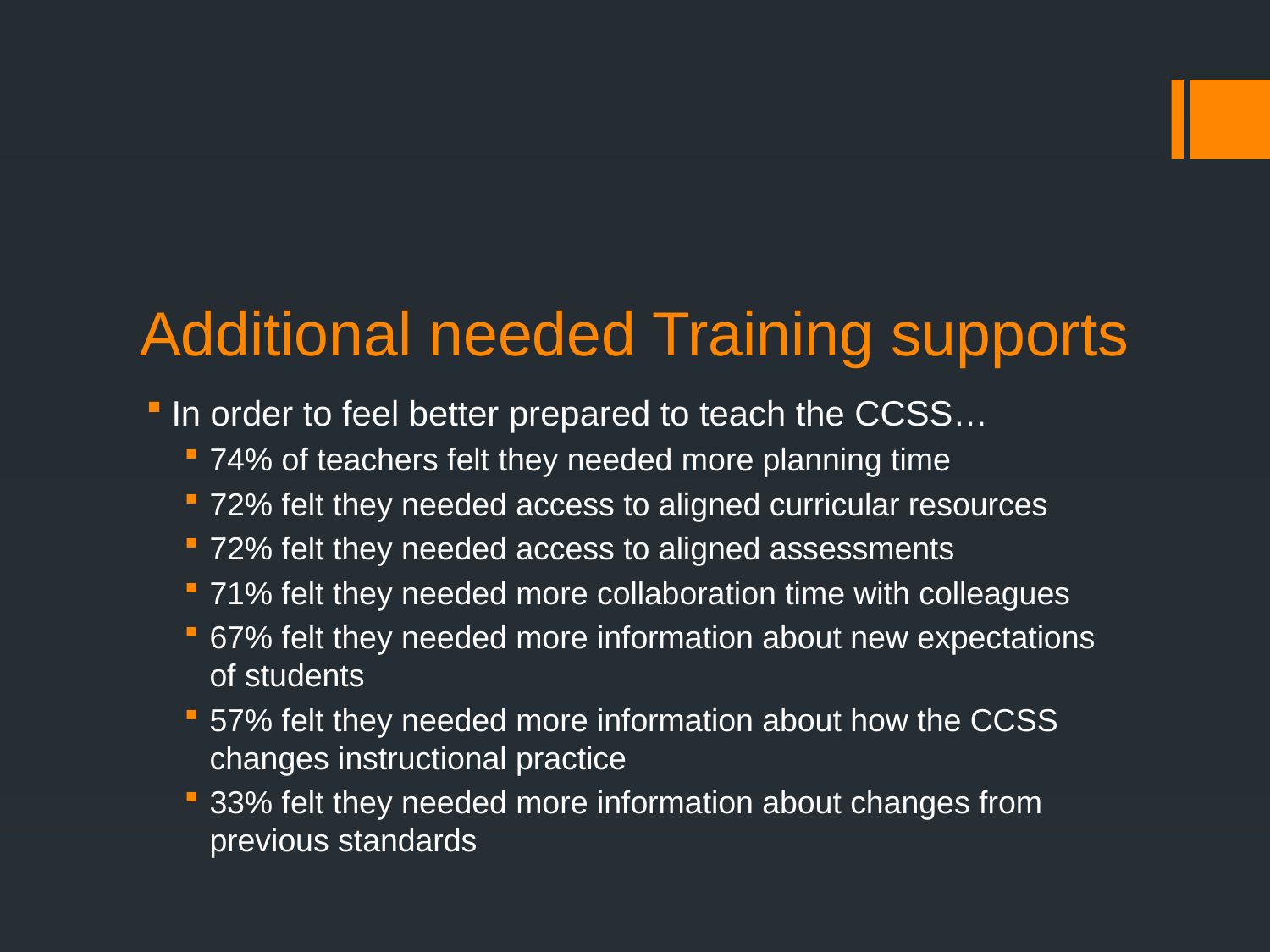

# Additional needed Training supports
In order to feel better prepared to teach the CCSS…
74% of teachers felt they needed more planning time
72% felt they needed access to aligned curricular resources
72% felt they needed access to aligned assessments
71% felt they needed more collaboration time with colleagues
67% felt they needed more information about new expectations of students
57% felt they needed more information about how the CCSS changes instructional practice
33% felt they needed more information about changes from previous standards